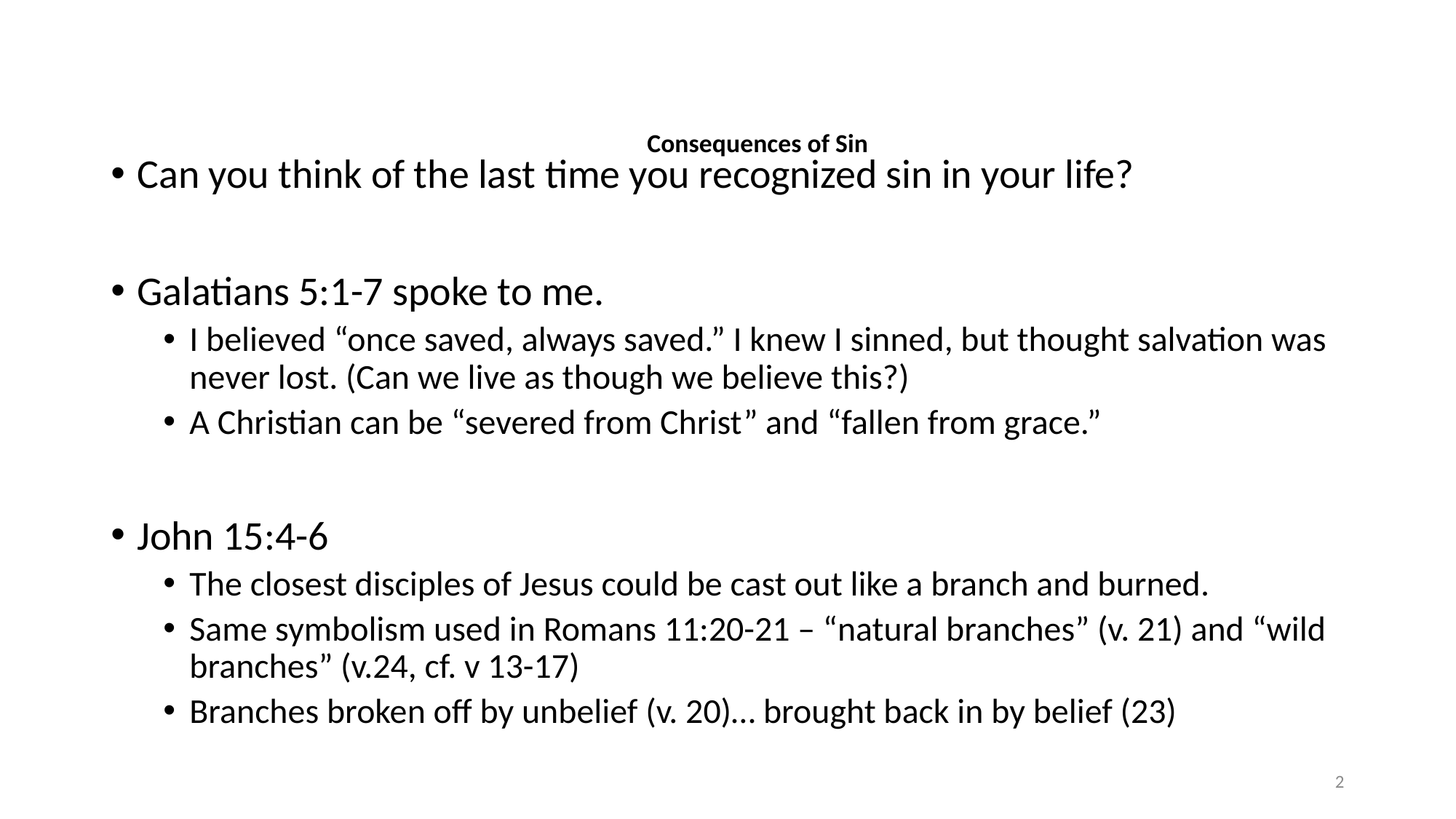

# Consequences of Sin
Can you think of the last time you recognized sin in your life?

Galatians 5:1-7 spoke to me.
I believed “once saved, always saved.” I knew I sinned, but thought salvation was never lost. (Can we live as though we believe this?)
A Christian can be “severed from Christ” and “fallen from grace.”

John 15:4-6
The closest disciples of Jesus could be cast out like a branch and burned.
Same symbolism used in Romans 11:20-21 – “natural branches” (v. 21) and “wild branches” (v.24, cf. v 13-17)
Branches broken off by unbelief (v. 20)… brought back in by belief (23)

2